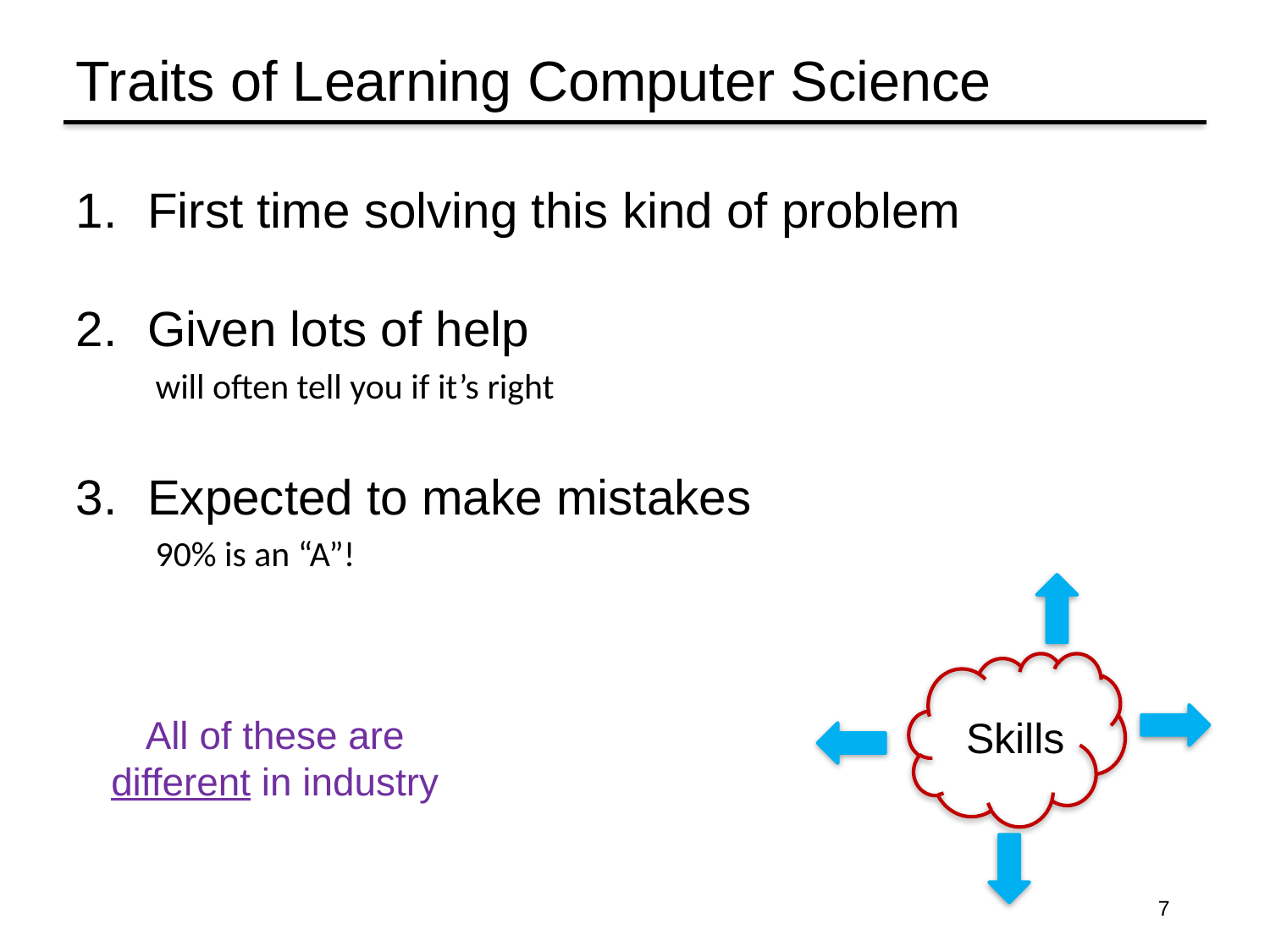

# Traits of Learning Computer Science
First time solving this kind of problem

Given lots of help
will often tell you if it’s right

Expected to make mistakes
90% is an “A”!

Skills

All of these are
different in industry
7